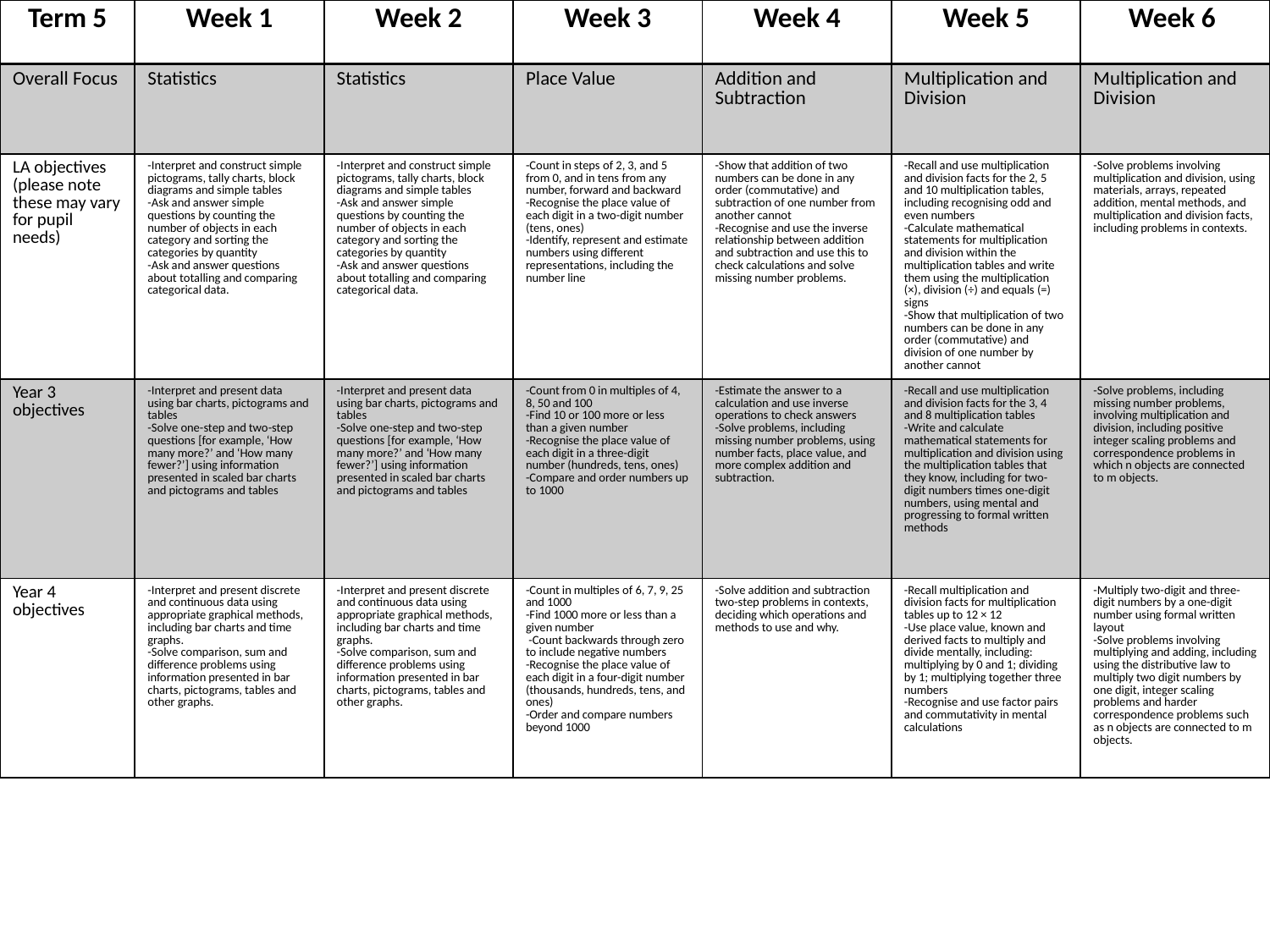

| Term 5 | Week 1 | Week 2 | Week 3 | Week 4 | Week 5 | Week 6 |
| --- | --- | --- | --- | --- | --- | --- |
| Overall Focus | Statistics | Statistics | Place Value | Addition and Subtraction | Multiplication and Division | Multiplication and Division |
| LA objectives (please note these may vary for pupil needs) | -Interpret and construct simple pictograms, tally charts, block diagrams and simple tables -Ask and answer simple questions by counting the number of objects in each category and sorting the categories by quantity -Ask and answer questions about totalling and comparing categorical data. | -Interpret and construct simple pictograms, tally charts, block diagrams and simple tables -Ask and answer simple questions by counting the number of objects in each category and sorting the categories by quantity -Ask and answer questions about totalling and comparing categorical data. | -Count in steps of 2, 3, and 5 from 0, and in tens from any number, forward and backward -Recognise the place value of each digit in a two-digit number (tens, ones) -Identify, represent and estimate numbers using different representations, including the number line | -Show that addition of two numbers can be done in any order (commutative) and subtraction of one number from another cannot -Recognise and use the inverse relationship between addition and subtraction and use this to check calculations and solve missing number problems. | -Recall and use multiplication and division facts for the 2, 5 and 10 multiplication tables, including recognising odd and even numbers -Calculate mathematical statements for multiplication and division within the multiplication tables and write them using the multiplication (×), division (÷) and equals (=) signs -Show that multiplication of two numbers can be done in any order (commutative) and division of one number by another cannot | -Solve problems involving multiplication and division, using materials, arrays, repeated addition, mental methods, and multiplication and division facts, including problems in contexts. |
| Year 3 objectives | -Interpret and present data using bar charts, pictograms and tables -Solve one-step and two-step questions [for example, ‘How many more?’ and ‘How many fewer?’] using information presented in scaled bar charts and pictograms and tables | -Interpret and present data using bar charts, pictograms and tables -Solve one-step and two-step questions [for example, ‘How many more?’ and ‘How many fewer?’] using information presented in scaled bar charts and pictograms and tables | -Count from 0 in multiples of 4, 8, 50 and 100 -Find 10 or 100 more or less than a given number -Recognise the place value of each digit in a three-digit number (hundreds, tens, ones) -Compare and order numbers up to 1000 | -Estimate the answer to a calculation and use inverse operations to check answers -Solve problems, including missing number problems, using number facts, place value, and more complex addition and subtraction. | -Recall and use multiplication and division facts for the 3, 4 and 8 multiplication tables -Write and calculate mathematical statements for multiplication and division using the multiplication tables that they know, including for two-digit numbers times one-digit numbers, using mental and progressing to formal written methods | -Solve problems, including missing number problems, involving multiplication and division, including positive integer scaling problems and correspondence problems in which n objects are connected to m objects. |
| Year 4 objectives | -Interpret and present discrete and continuous data using appropriate graphical methods, including bar charts and time graphs. -Solve comparison, sum and difference problems using information presented in bar charts, pictograms, tables and other graphs. | -Interpret and present discrete and continuous data using appropriate graphical methods, including bar charts and time graphs. -Solve comparison, sum and difference problems using information presented in bar charts, pictograms, tables and other graphs. | -Count in multiples of 6, 7, 9, 25 and 1000 -Find 1000 more or less than a given number -Count backwards through zero to include negative numbers -Recognise the place value of each digit in a four-digit number (thousands, hundreds, tens, and ones) -Order and compare numbers beyond 1000 | -Solve addition and subtraction two-step problems in contexts, deciding which operations and methods to use and why. | -Recall multiplication and division facts for multiplication tables up to 12 × 12 -Use place value, known and derived facts to multiply and divide mentally, including: multiplying by 0 and 1; dividing by 1; multiplying together three numbers -Recognise and use factor pairs and commutativity in mental calculations | -Multiply two-digit and three-digit numbers by a one-digit number using formal written layout -Solve problems involving multiplying and adding, including using the distributive law to multiply two digit numbers by one digit, integer scaling problems and harder correspondence problems such as n objects are connected to m objects. |